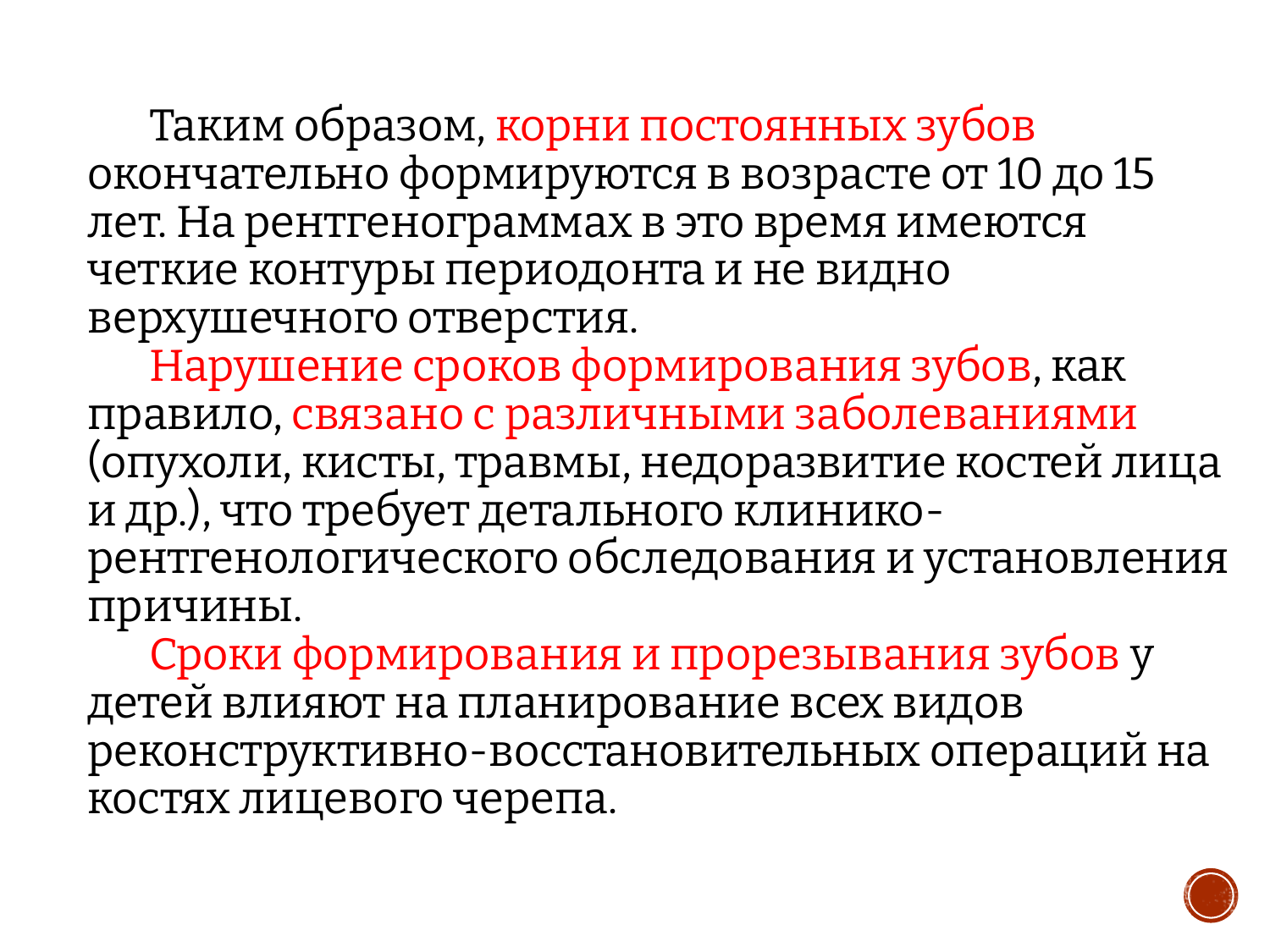

Таким образом, корни постоянных зубов окончательно формируются в возрасте от 10 до 15 лет. На рентгенограммах в это время имеются четкие контуры периодонта и не видно верхушечного отверстия.
Нарушение сроков формирования зубов, как правило, связано с различными заболеваниями (опухоли, кисты, травмы, недоразвитие костей лица и др.), что требует детального клинико-рентгенологического обследования и установления причины.
Сроки формирования и прорезывания зубов у детей влияют на планирование всех видов реконструктивно-восстановительных операций на костях лицевого черепа.